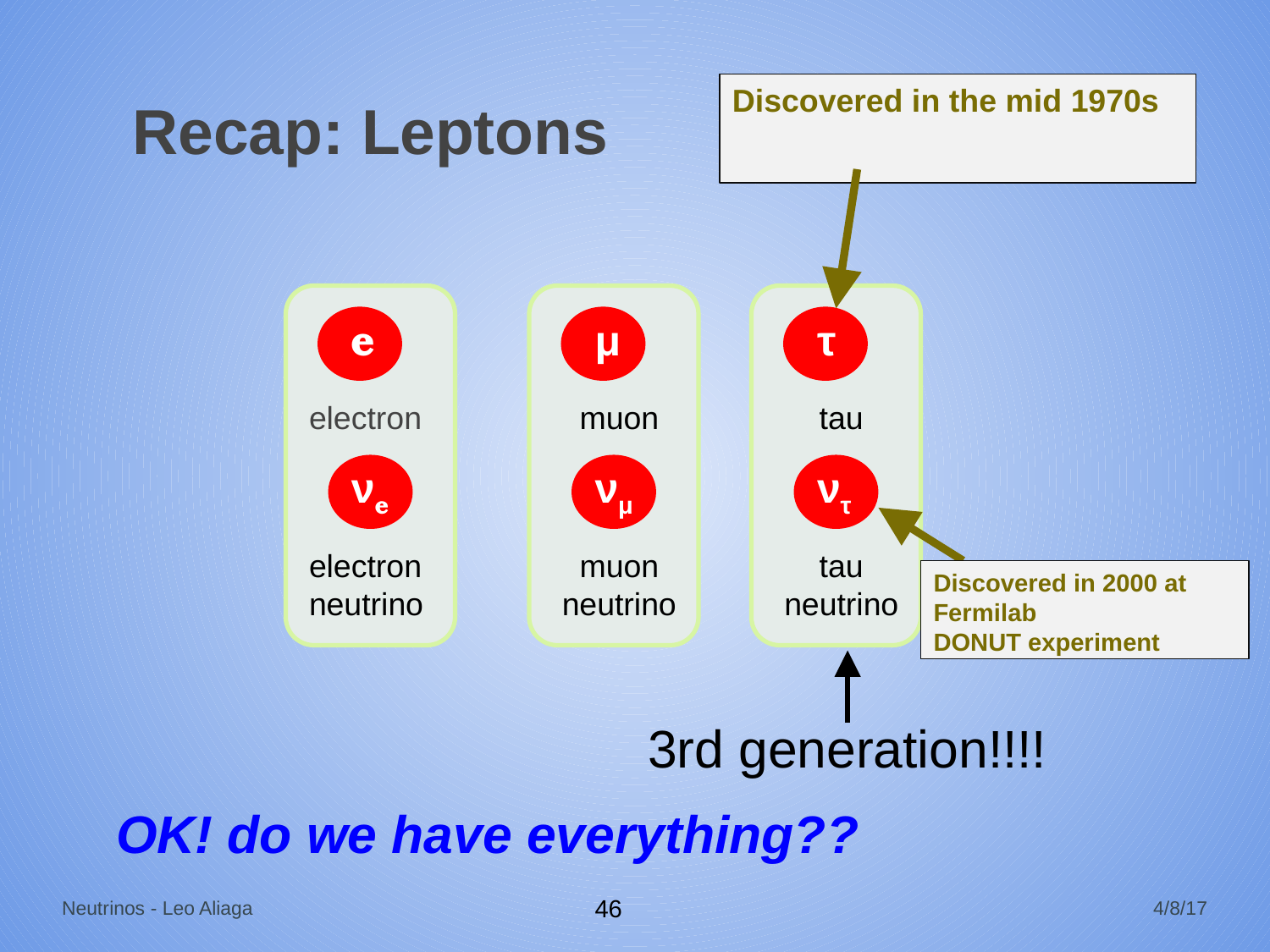

Discovered in the mid 1970s
Recap: Leptons

e

μ

τ
electron
muon
tau

νe

νμ

ντ
electron
neutrino
muon
neutrino
tau
neutrino
Discovered in 2000 at Fermilab
DONUT experiment
3rd generation!!!!
OK! do we have everything??
Neutrinos - Leo Aliaga
46
4/8/17